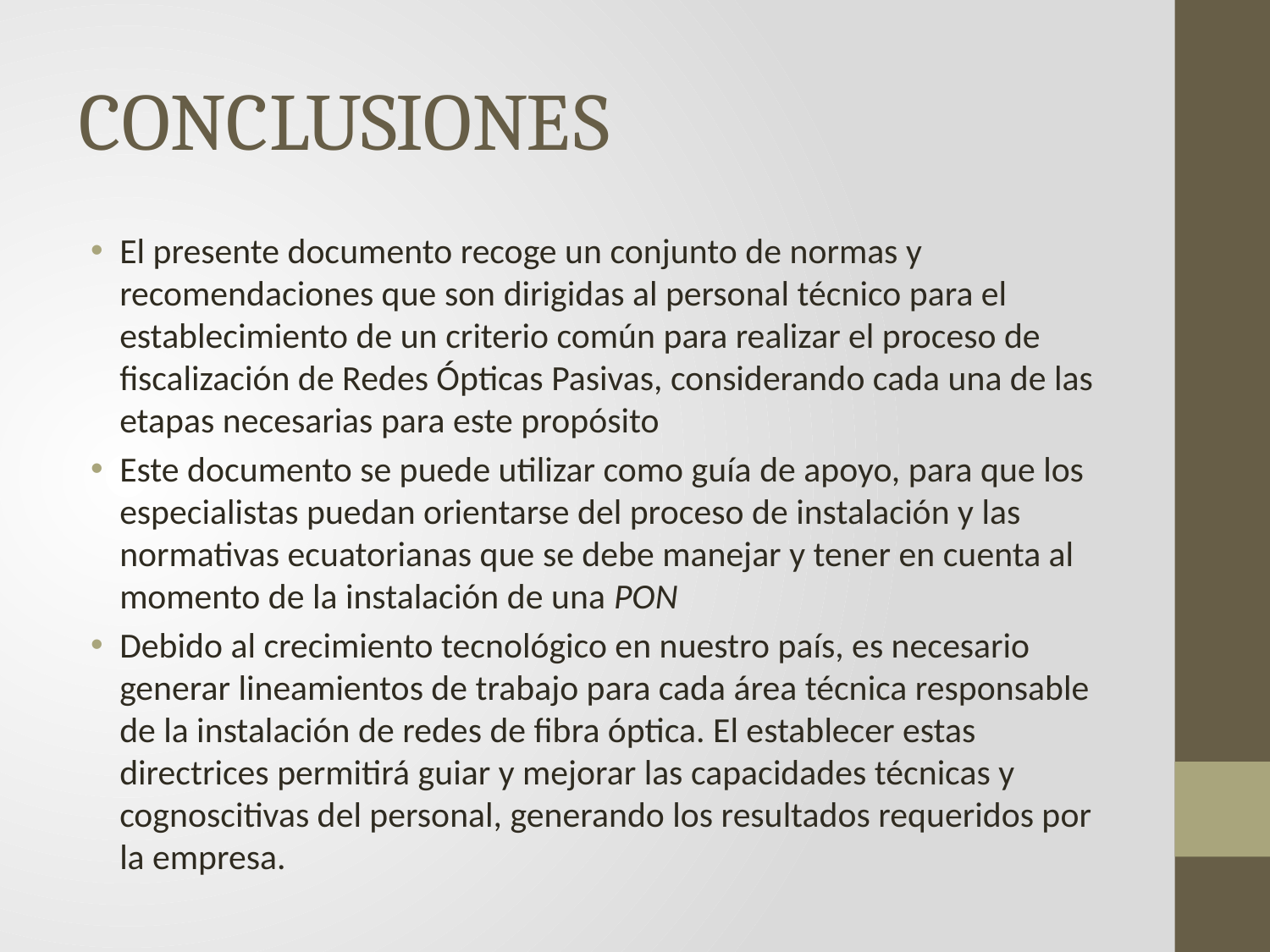

# CONCLUSIONES
El presente documento recoge un conjunto de normas y recomendaciones que son dirigidas al personal técnico para el establecimiento de un criterio común para realizar el proceso de fiscalización de Redes Ópticas Pasivas, considerando cada una de las etapas necesarias para este propósito
Este documento se puede utilizar como guía de apoyo, para que los especialistas puedan orientarse del proceso de instalación y las normativas ecuatorianas que se debe manejar y tener en cuenta al momento de la instalación de una PON
Debido al crecimiento tecnológico en nuestro país, es necesario generar lineamientos de trabajo para cada área técnica responsable de la instalación de redes de fibra óptica. El establecer estas directrices permitirá guiar y mejorar las capacidades técnicas y cognoscitivas del personal, generando los resultados requeridos por la empresa.